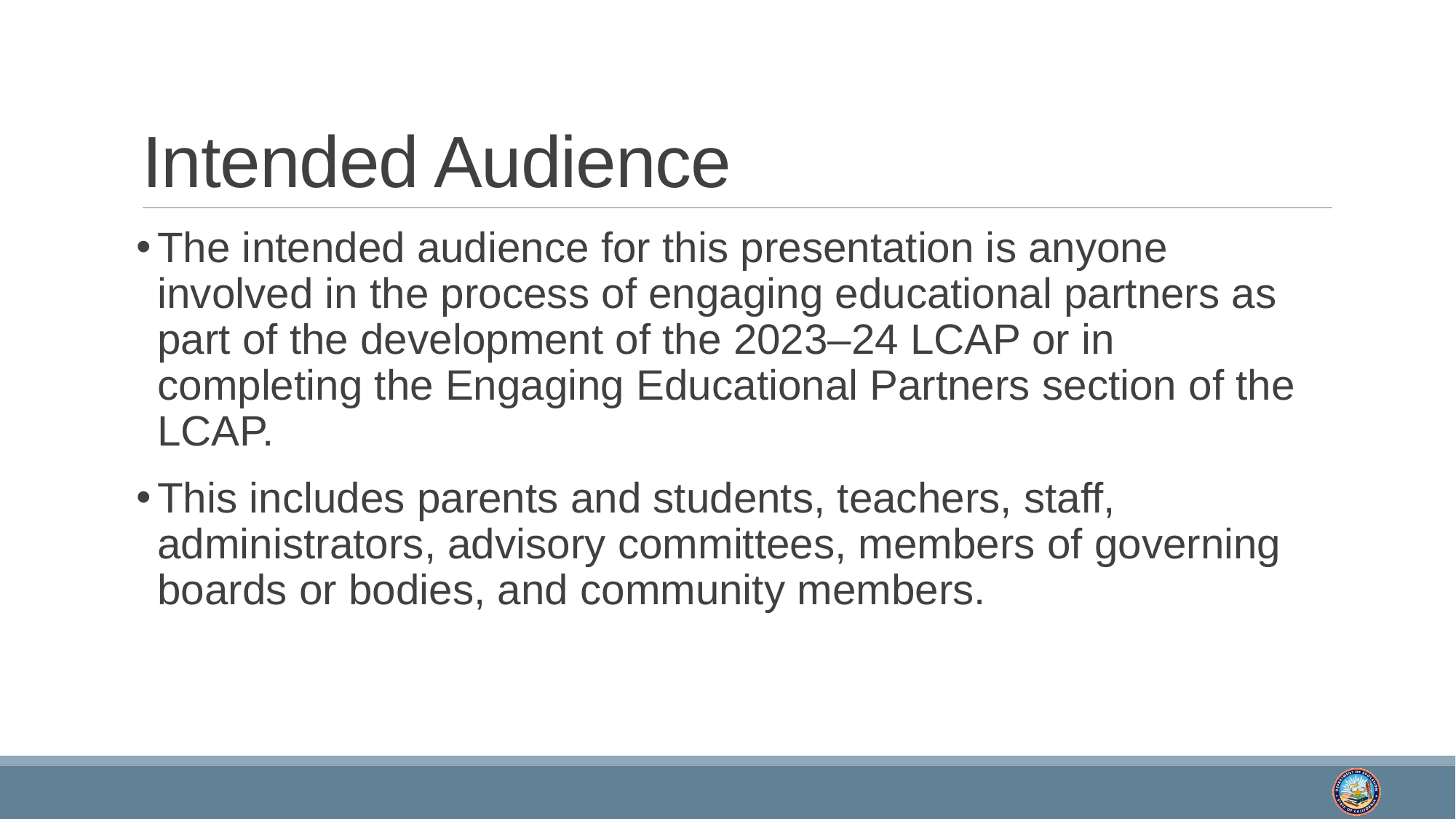

# Intended Audience
The intended audience for this presentation is anyone involved in the process of engaging educational partners as part of the development of the 2023–24 LCAP or in completing the Engaging Educational Partners section of the LCAP.
This includes parents and students, teachers, staff, administrators, advisory committees, members of governing boards or bodies, and community members.